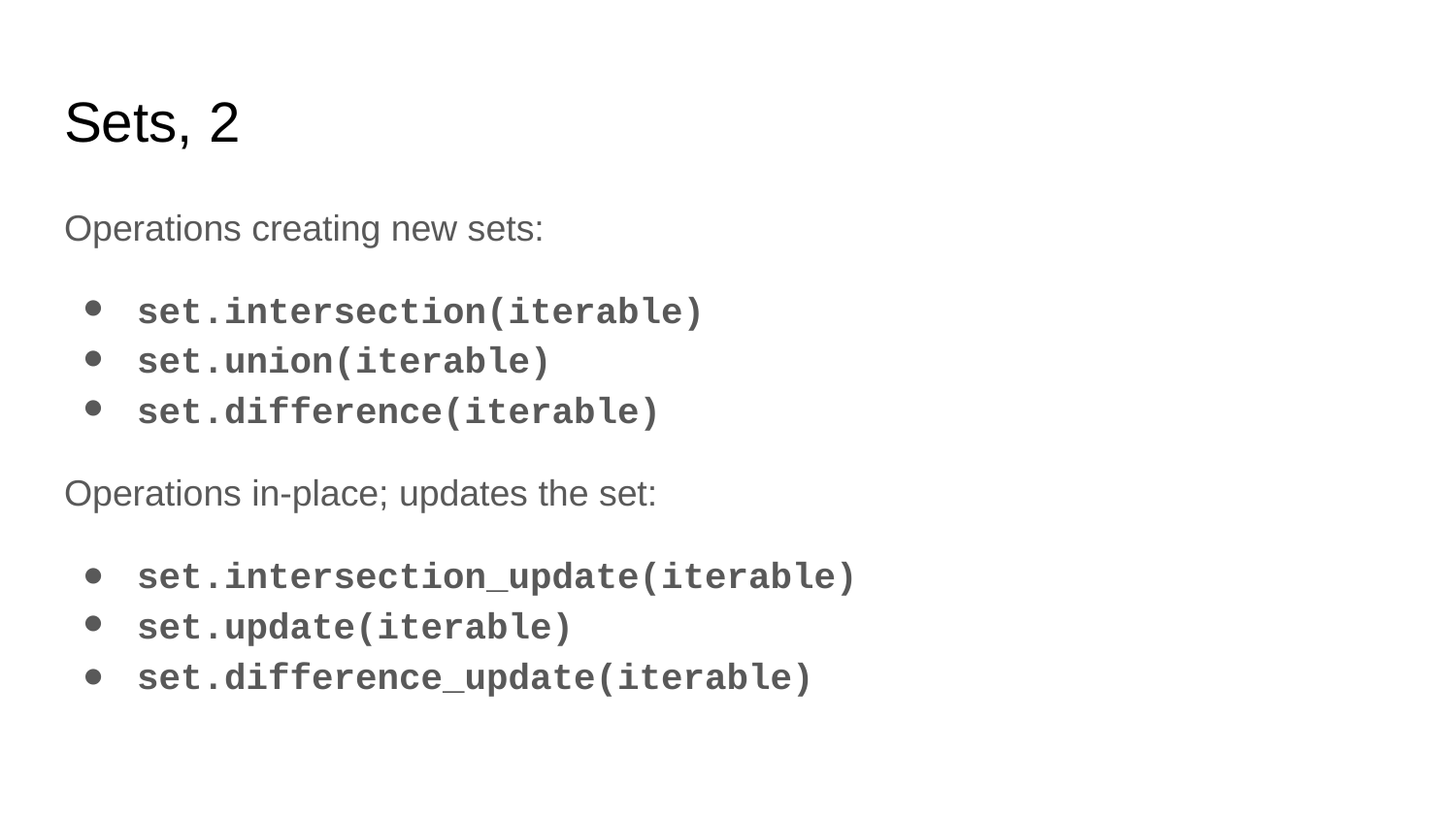

# Sets, 2
Operations creating new sets:
set.intersection(iterable)
set.union(iterable)
set.difference(iterable)
Operations in-place; updates the set:
set.intersection_update(iterable)
set.update(iterable)
set.difference_update(iterable)